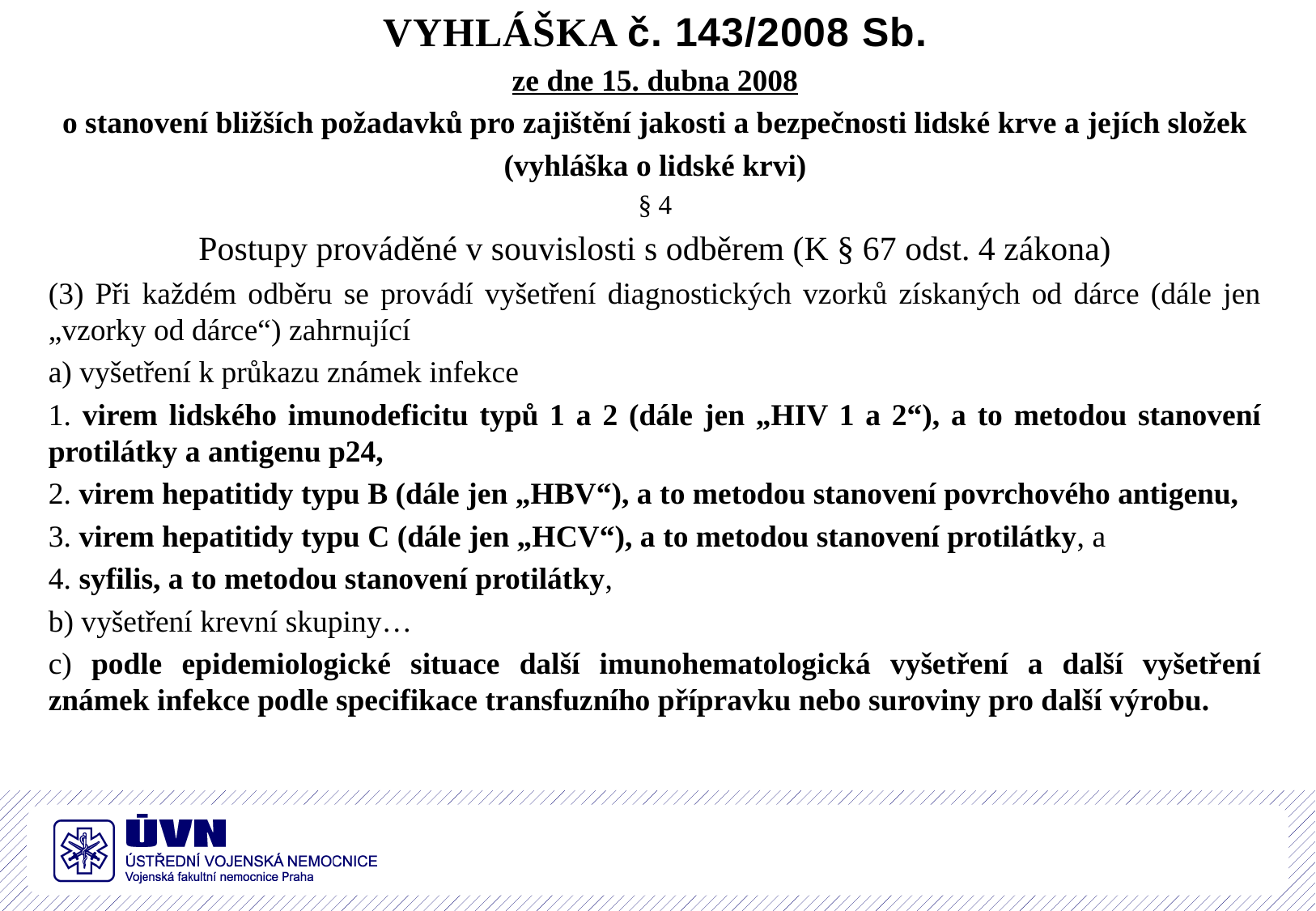

VYHLÁŠKA č. 143/2008 Sb.
ze dne 15. dubna 2008
o stanovení bližších požadavků pro zajištění jakosti a bezpečnosti lidské krve a jejích složek
(vyhláška o lidské krvi)
§ 4
Postupy prováděné v souvislosti s odběrem (K § 67 odst. 4 zákona)
(3) Při každém odběru se provádí vyšetření diagnostických vzorků získaných od dárce (dále jen „vzorky od dárce“) zahrnující
a) vyšetření k průkazu známek infekce
1. virem lidského imunodeficitu typů 1 a 2 (dále jen „HIV 1 a 2“), a to metodou stanovení protilátky a antigenu p24,
2. virem hepatitidy typu B (dále jen „HBV“), a to metodou stanovení povrchového antigenu,
3. virem hepatitidy typu C (dále jen „HCV“), a to metodou stanovení protilátky, a
4. syfilis, a to metodou stanovení protilátky,
b) vyšetření krevní skupiny…
c) podle epidemiologické situace další imunohematologická vyšetření a další vyšetření známek infekce podle specifikace transfuzního přípravku nebo suroviny pro další výrobu.